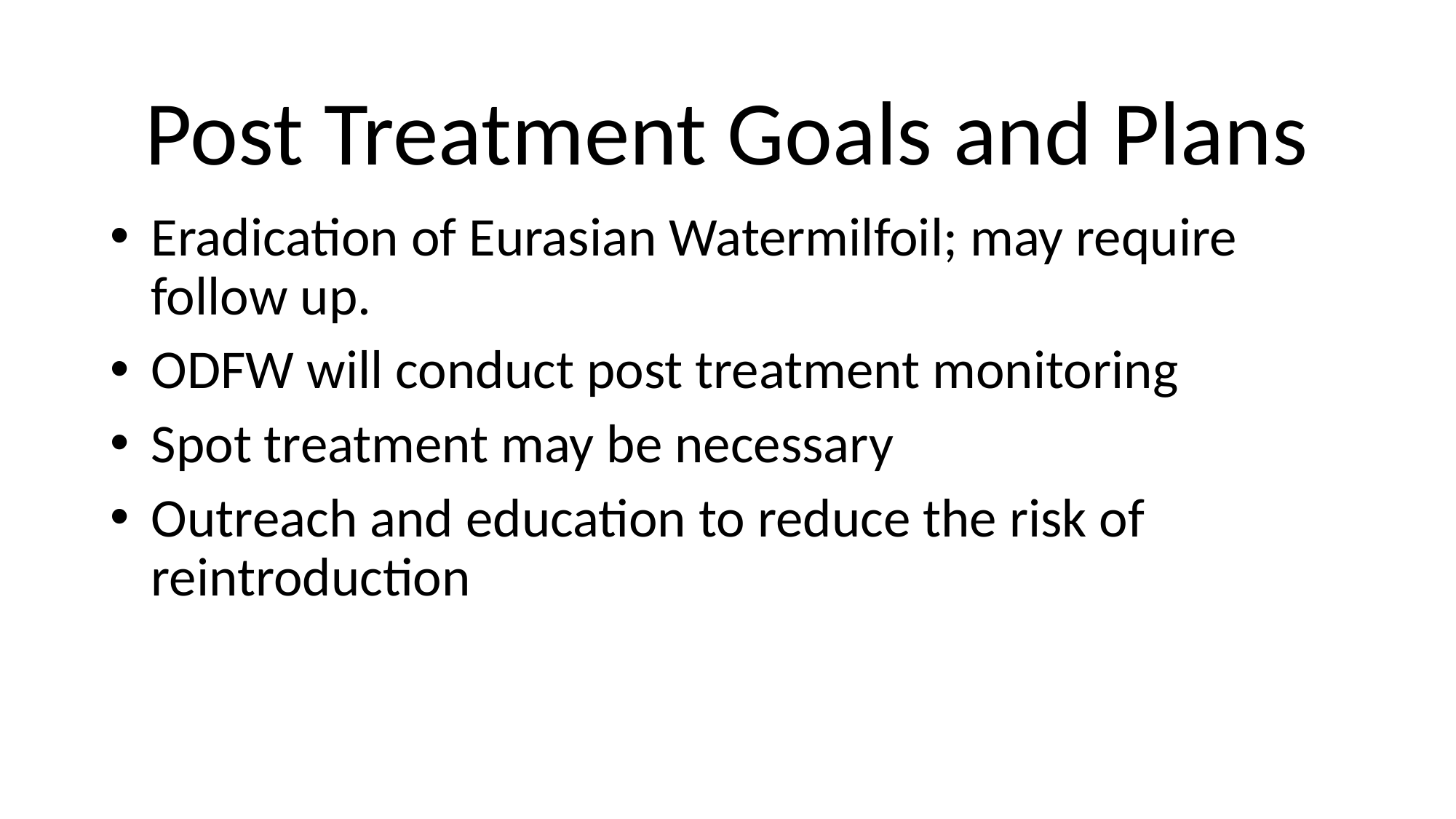

# Post Treatment Goals and Plans
Eradication of Eurasian Watermilfoil; may require follow up.
ODFW will conduct post treatment monitoring
Spot treatment may be necessary
Outreach and education to reduce the risk of reintroduction